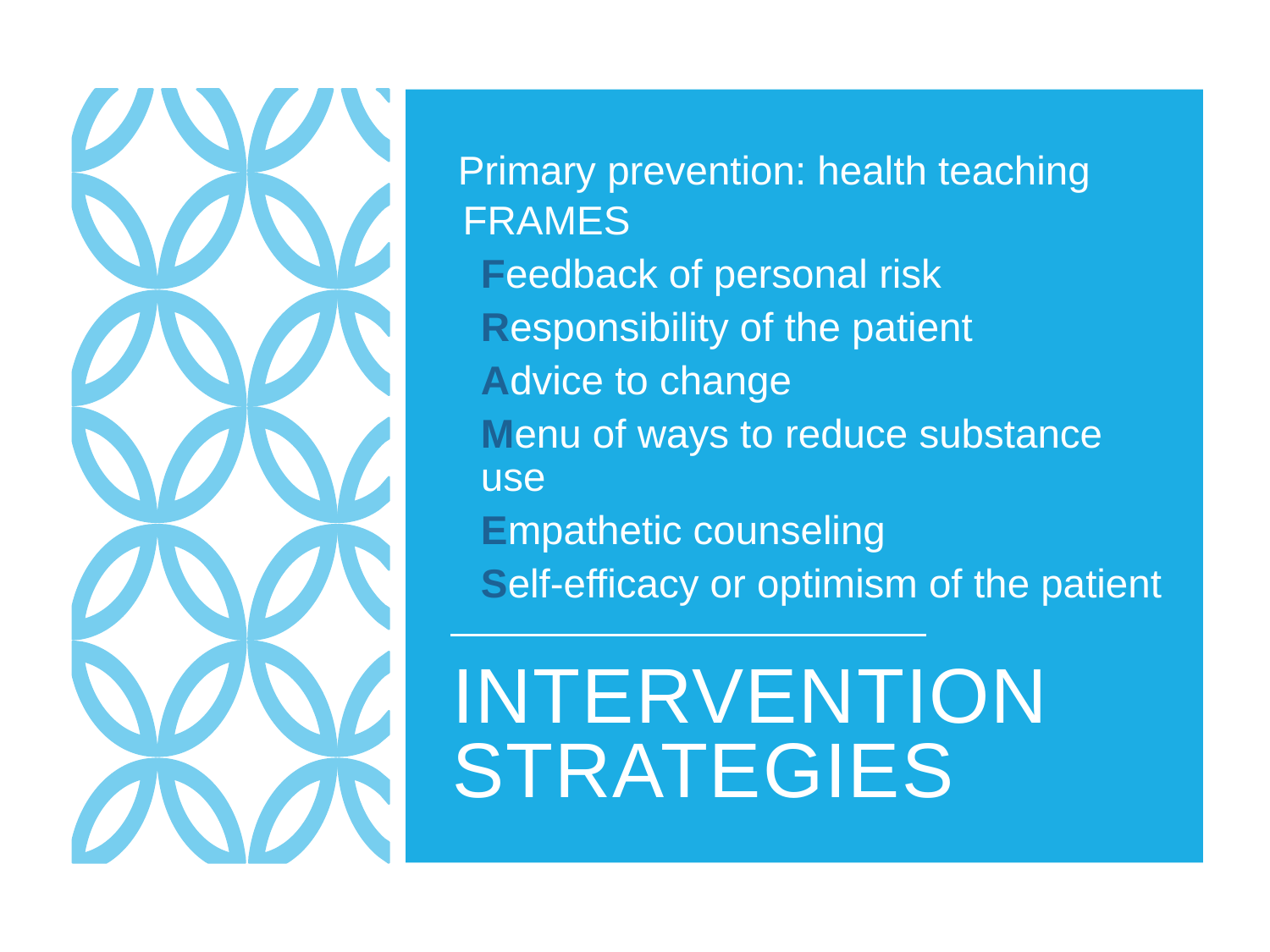

Primary prevention: health teaching
FRAMES
Feedback of personal risk
Responsibility of the patient
Advice to change
Menu of ways to reduce substance use
Empathetic counseling
Self-efficacy or optimism of the patient

# Intervention Strategies
51